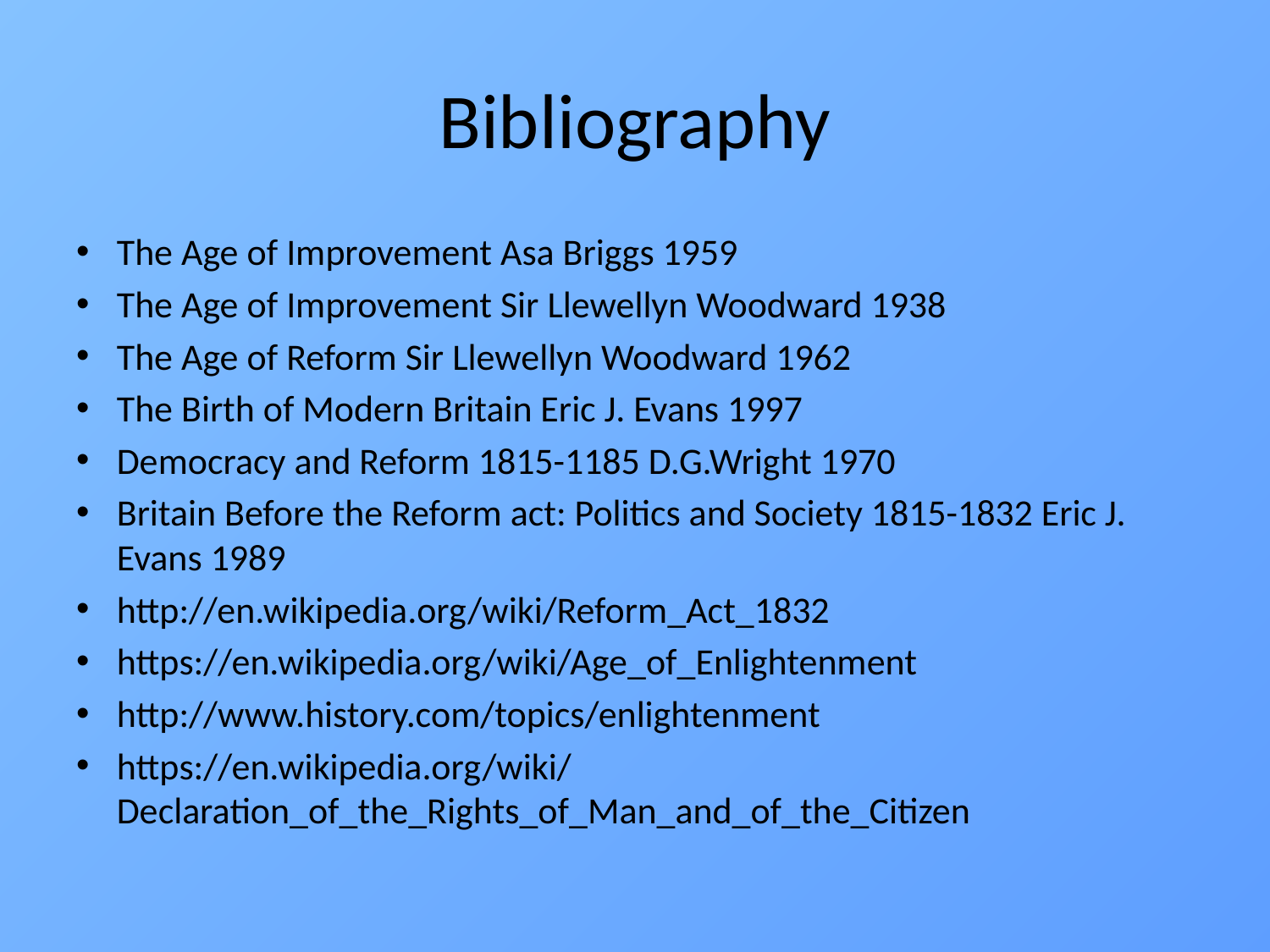

# Bibliography
The Age of Improvement Asa Briggs 1959
The Age of Improvement Sir Llewellyn Woodward 1938
The Age of Reform Sir Llewellyn Woodward 1962
The Birth of Modern Britain Eric J. Evans 1997
Democracy and Reform 1815-1185 D.G.Wright 1970
Britain Before the Reform act: Politics and Society 1815-1832 Eric J. Evans 1989
http://en.wikipedia.org/wiki/Reform_Act_1832
https://en.wikipedia.org/wiki/Age_of_Enlightenment
http://www.history.com/topics/enlightenment
https://en.wikipedia.org/wiki/Declaration_of_the_Rights_of_Man_and_of_the_Citizen